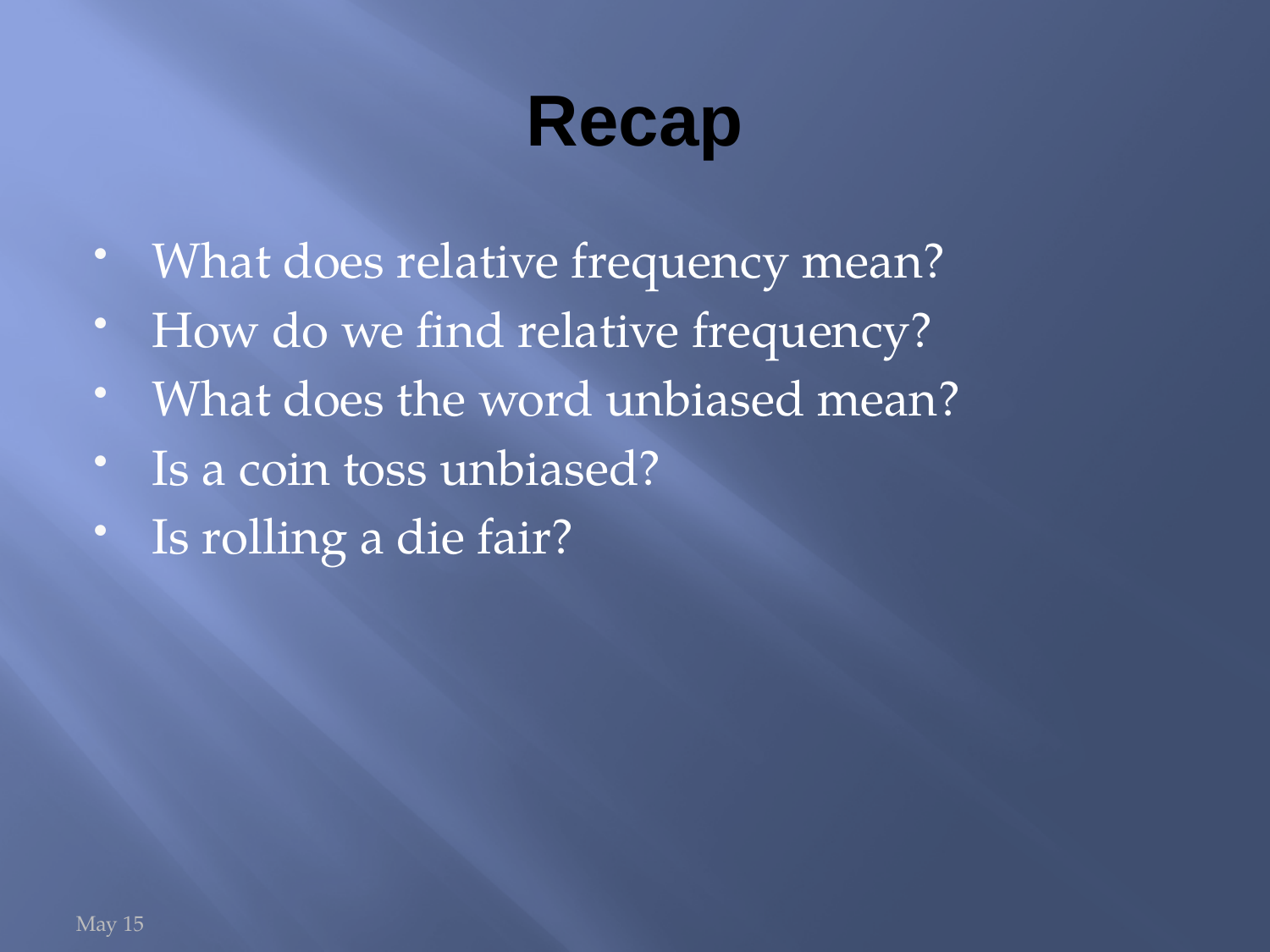

# Recap
What does relative frequency mean?
How do we find relative frequency?
What does the word unbiased mean?
Is a coin toss unbiased?
Is rolling a die fair?
May 15